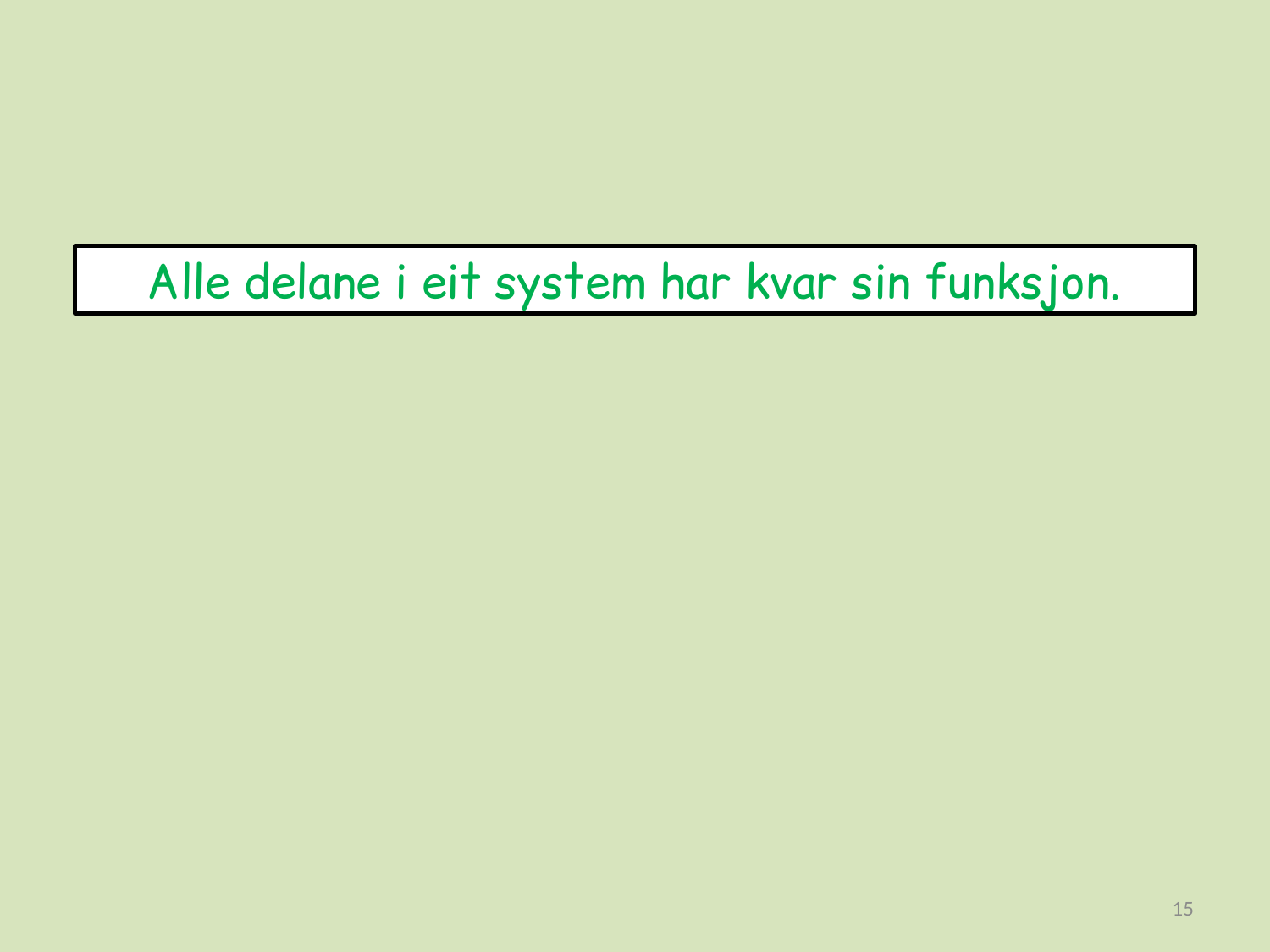

Alle delane i eit system har kvar sin funksjon.
15